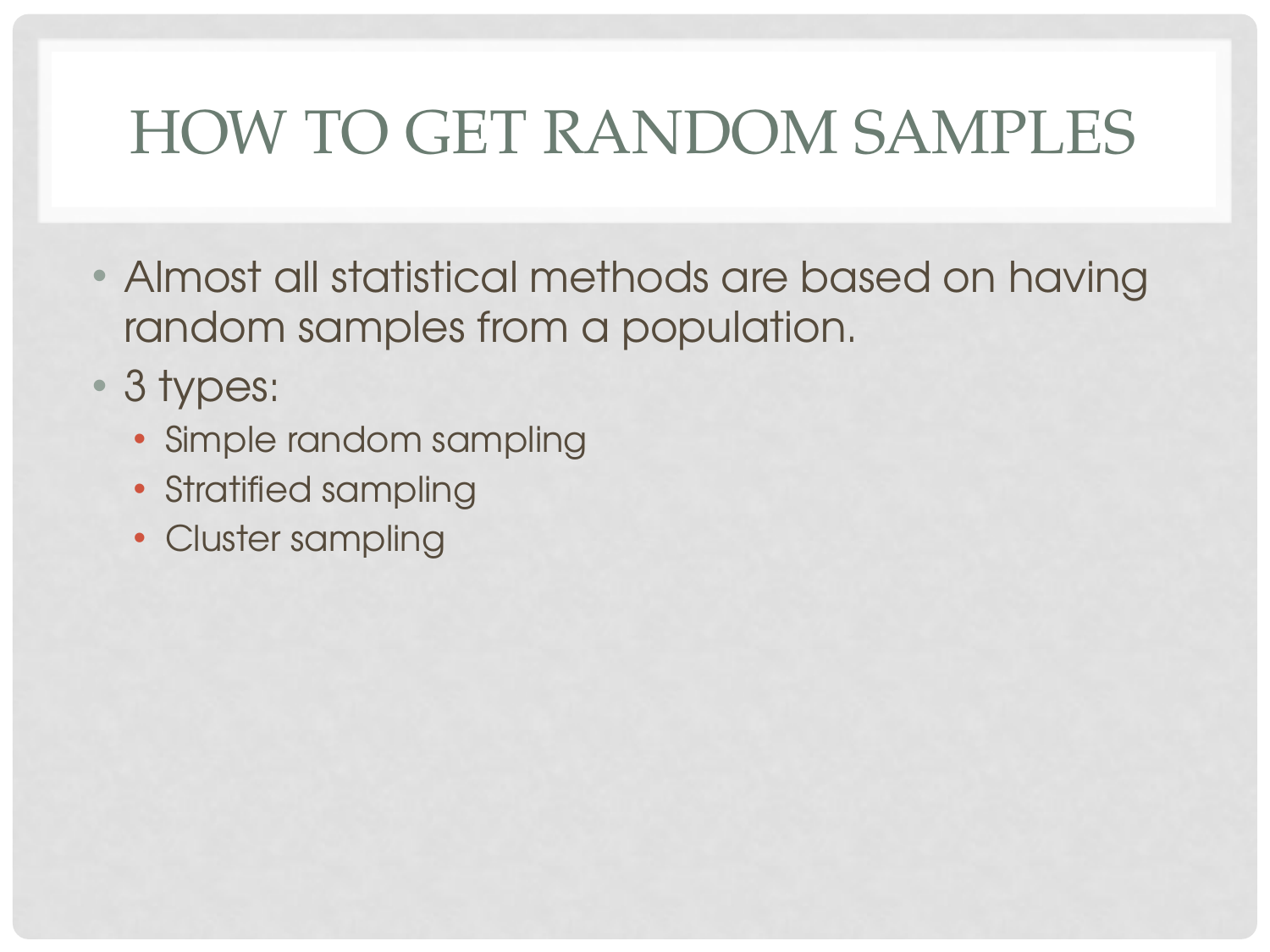

# How to get random samples
Almost all statistical methods are based on having random samples from a population.
3 types:
Simple random sampling
Stratified sampling
Cluster sampling